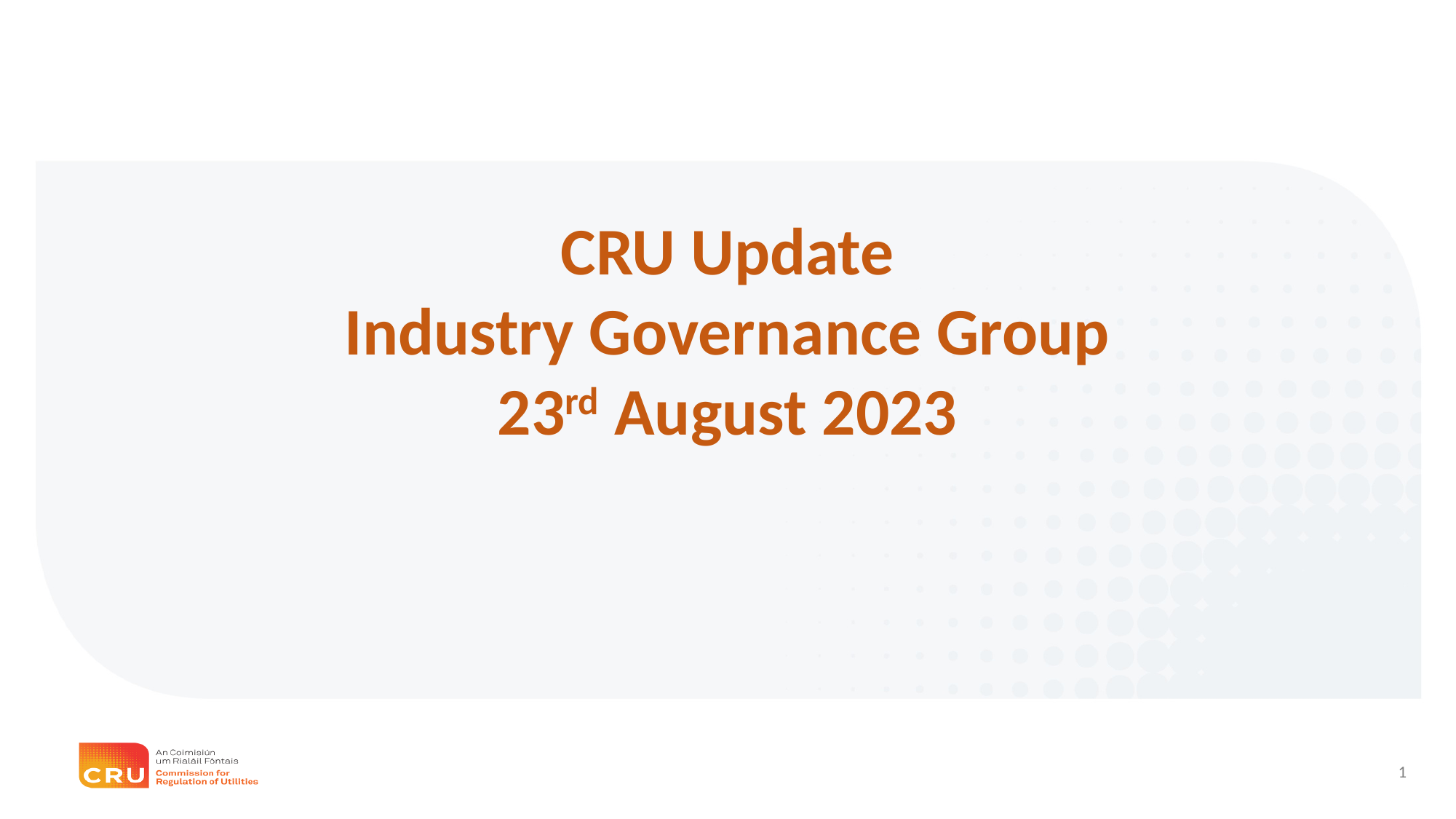

CRU Update
Industry Governance Group
23rd August 2023
1